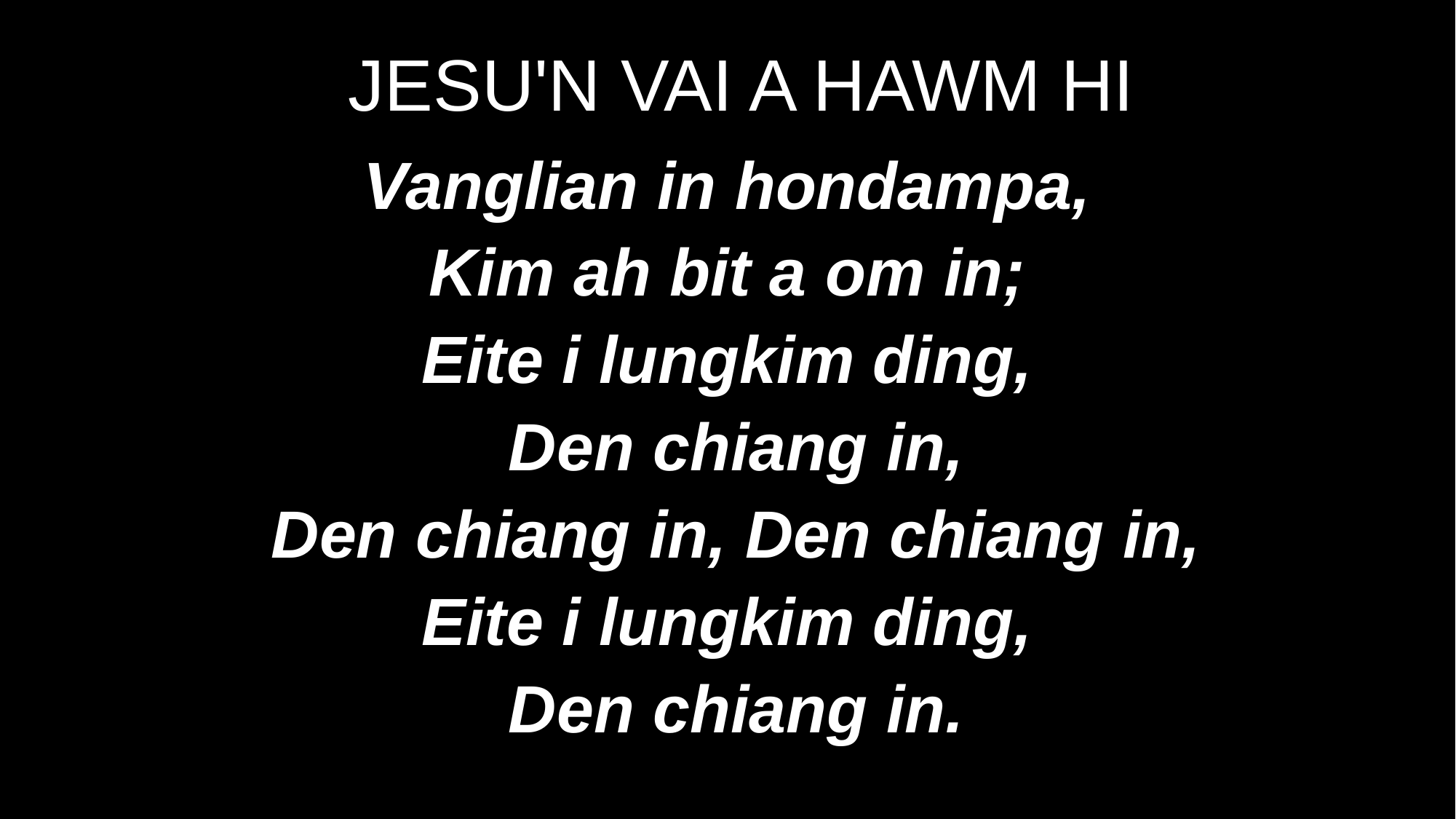

JESU'N VAI A HAWM HI
Vanglian in hondampa,
Kim ah bit a om in;
Eite i lungkim ding,
Den chiang in,
Den chiang in, Den chiang in,
Eite i lungkim ding,
Den chiang in.